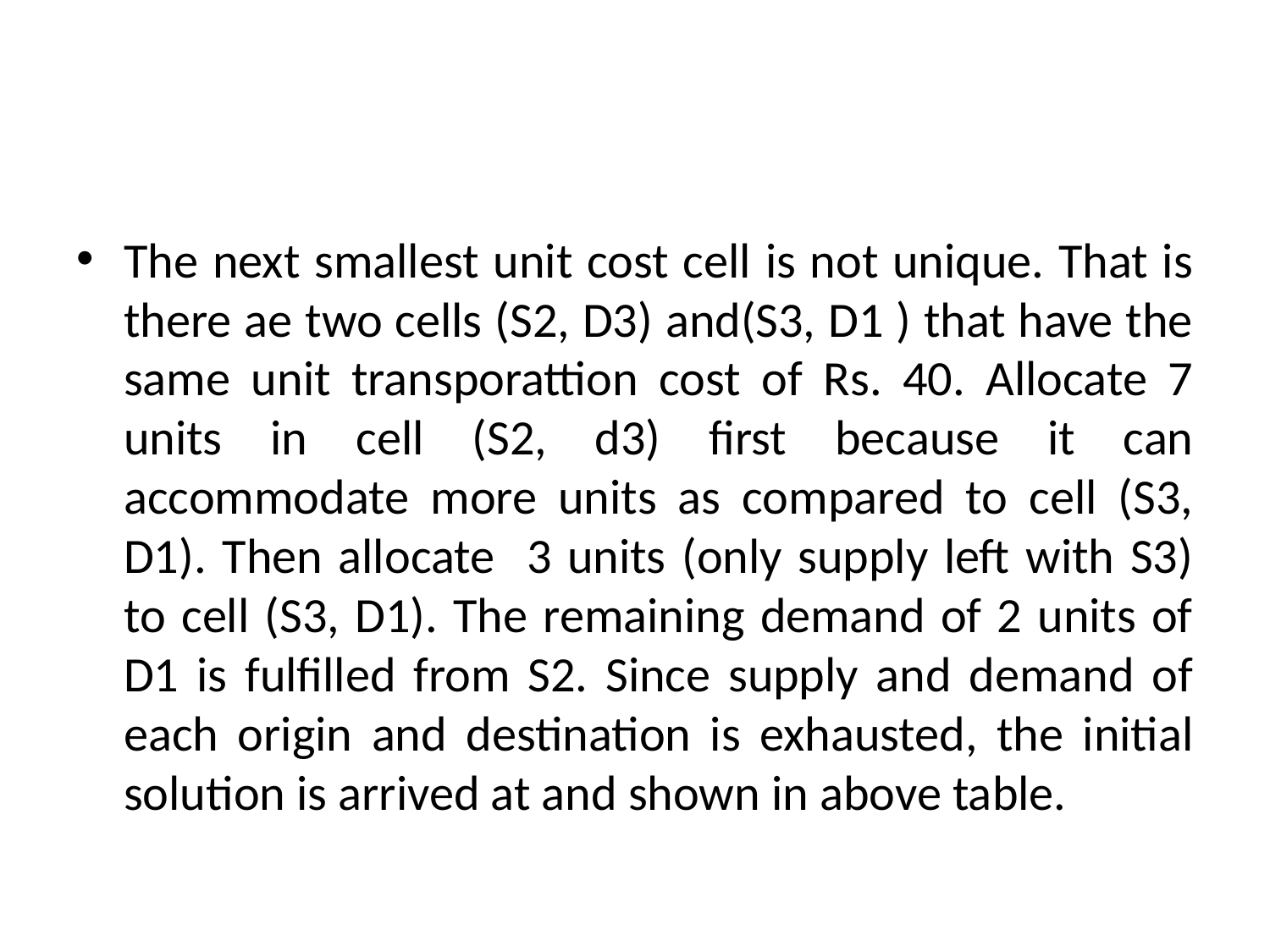

#
The next smallest unit cost cell is not unique. That is there ae two cells (S2, D3) and(S3, D1 ) that have the same unit transporattion cost of Rs. 40. Allocate 7 units in cell (S2, d3) first because it can accommodate more units as compared to cell (S3, D1). Then allocate  3 units (only supply left with S3) to cell (S3, D1). The remaining demand of 2 units of D1 is fulfilled from S2. Since supply and demand of each origin and destination is exhausted, the initial solution is arrived at and shown in above table.